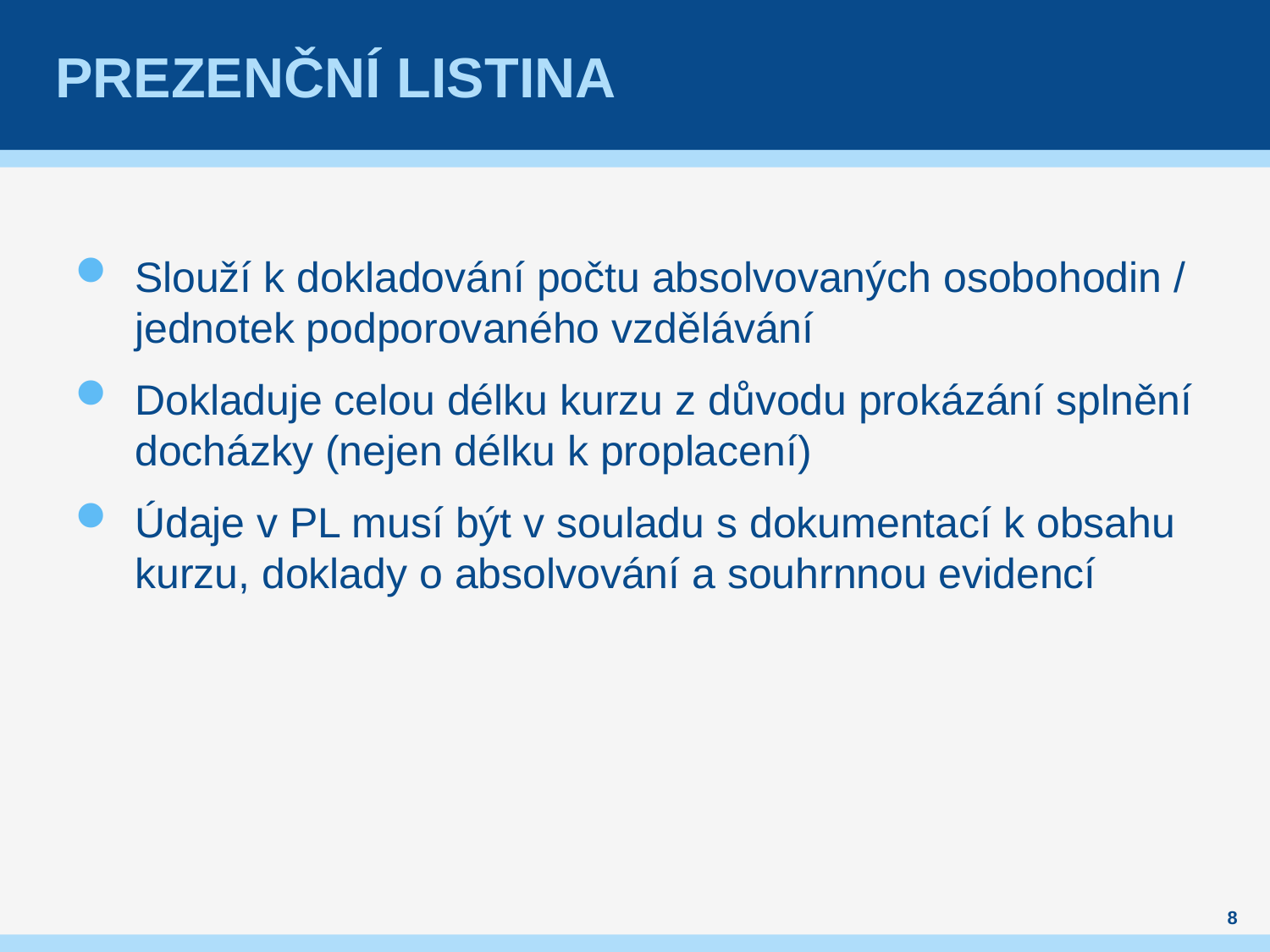

# Prezenční listina
Slouží k dokladování počtu absolvovaných osobohodin / jednotek podporovaného vzdělávání
Dokladuje celou délku kurzu z důvodu prokázání splnění docházky (nejen délku k proplacení)
Údaje v PL musí být v souladu s dokumentací k obsahu kurzu, doklady o absolvování a souhrnnou evidencí

8